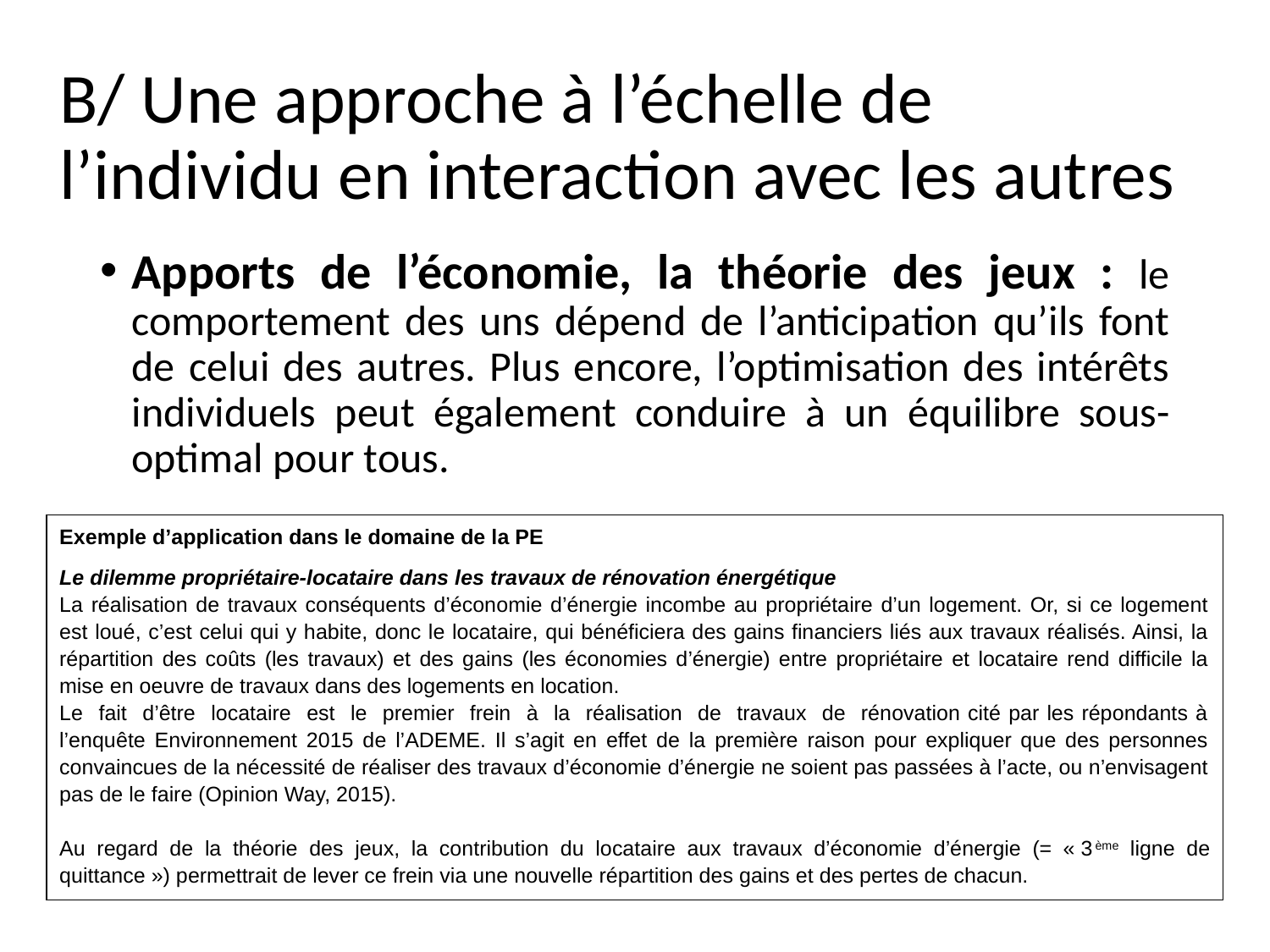

# B/ Une approche à l’échelle de l’individu en interaction avec les autres
Apports de l’économie, la théorie des jeux : le comportement des uns dépend de l’anticipation qu’ils font de celui des autres. Plus encore, l’optimisation des intérêts individuels peut également conduire à un équilibre sous-optimal pour tous.
Exemple d’application dans le domaine de la PE
Le dilemme propriétaire-locataire dans les travaux de rénovation énergétique
La réalisation de travaux conséquents d’économie d’énergie incombe au propriétaire d’un logement. Or, si ce logement est loué, c’est celui qui y habite, donc le locataire, qui bénéficiera des gains financiers liés aux travaux réalisés. Ainsi, la répartition des coûts (les travaux) et des gains (les économies d’énergie) entre propriétaire et locataire rend difficile la mise en oeuvre de travaux dans des logements en location.
Le  fait  d’être  locataire  est  le  premier  frein  à  la  réalisation  de  travaux  de  rénovation cité par les répondants à l’enquête Environnement 2015 de l’ADEME. Il s’agit en effet de la première raison pour expliquer que des personnes convaincues de la nécessité de réaliser des travaux d’économie d’énergie ne soient pas passées à l’acte, ou n’envisagent pas de le faire (Opinion Way, 2015).

Au regard de la théorie des jeux, la contribution du locataire aux travaux d’économie d’énergie (= « 3ème ligne de quittance ») permettrait de lever ce frein via une nouvelle répartition des gains et des pertes de chacun.